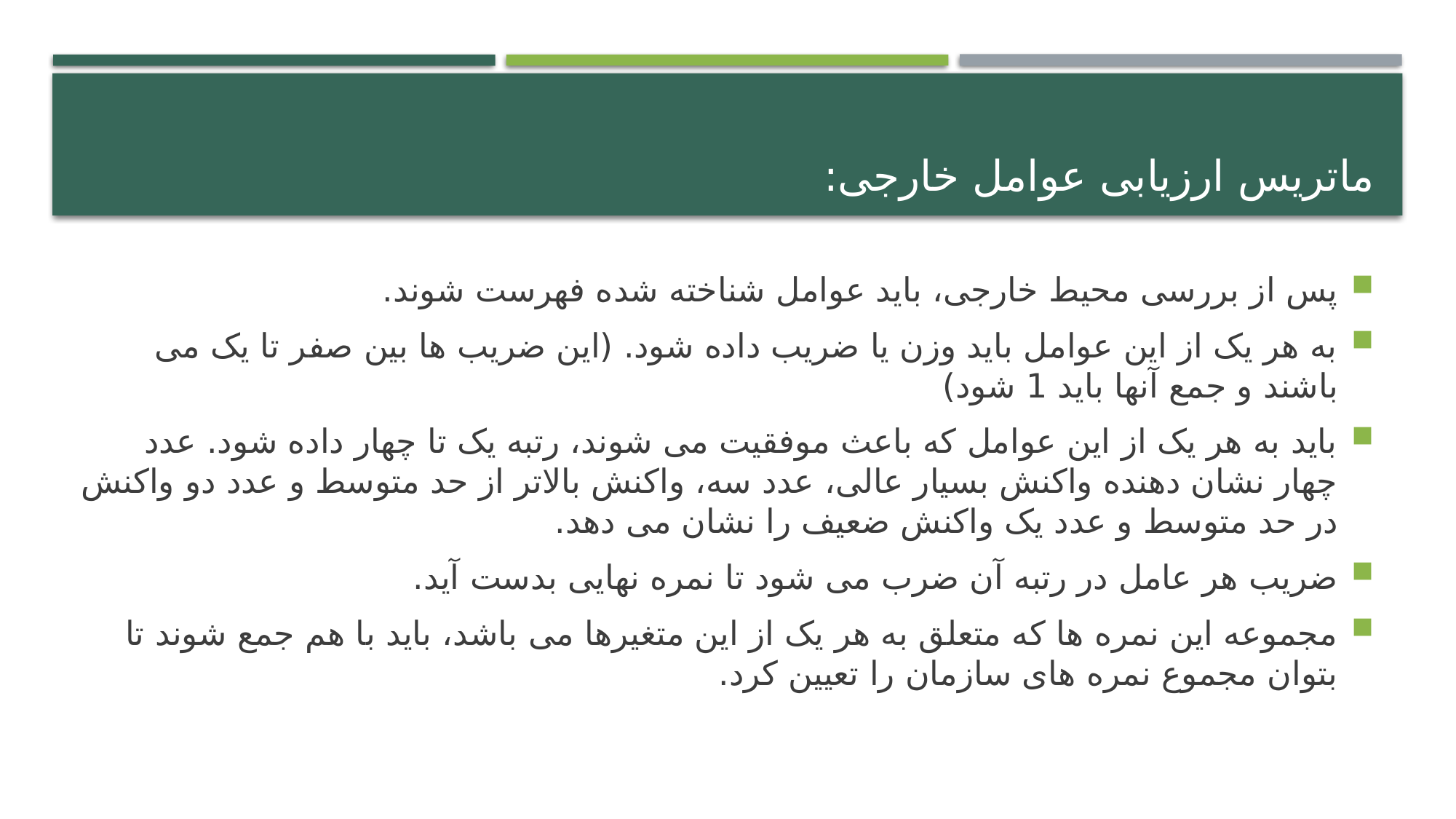

# ماتریس ارزیابی عوامل خارجی:
پس از بررسی محیط خارجی، باید عوامل شناخته شده فهرست شوند.
به هر یک از این عوامل باید وزن یا ضریب داده شود. (این ضریب ها بین صفر تا یک می باشند و جمع آنها باید 1 شود)
باید به هر یک از این عوامل که باعث موفقیت می شوند، رتبه یک تا چهار داده شود. عدد چهار نشان دهنده واکنش بسیار عالی، عدد سه، واکنش بالاتر از حد متوسط و عدد دو واکنش در حد متوسط و عدد یک واکنش ضعیف را نشان می دهد.
ضریب هر عامل در رتبه آن ضرب می شود تا نمره نهایی بدست آید.
مجموعه این نمره ها که متعلق به هر یک از این متغیرها می باشد، باید با هم جمع شوند تا بتوان مجموع نمره های سازمان را تعیین کرد.